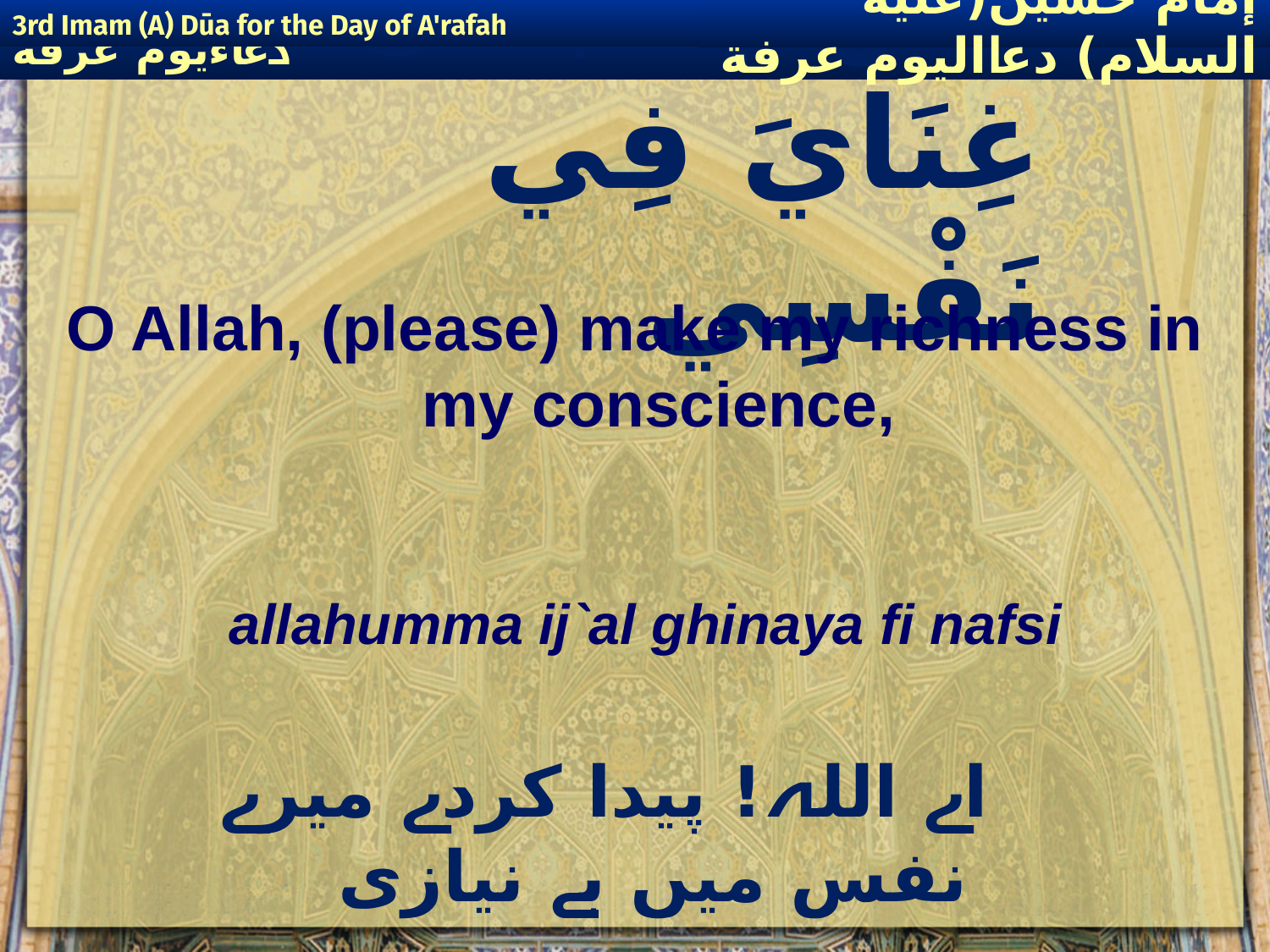

3rd Imam (A) Dūa for the Day of A'rafah
إمام حسين(عليه السلام) دعااليوم عرفة
# اَللَّهُمَّ ٱجْعَلْ غِنَايَ فِي نَفْسِي
O Allah, (please) make my richness in my conscience,
allahumma ij`al ghinaya fi nafsi
 اے اللہ! پیدا کردے میرے نفس میں بے نیازی